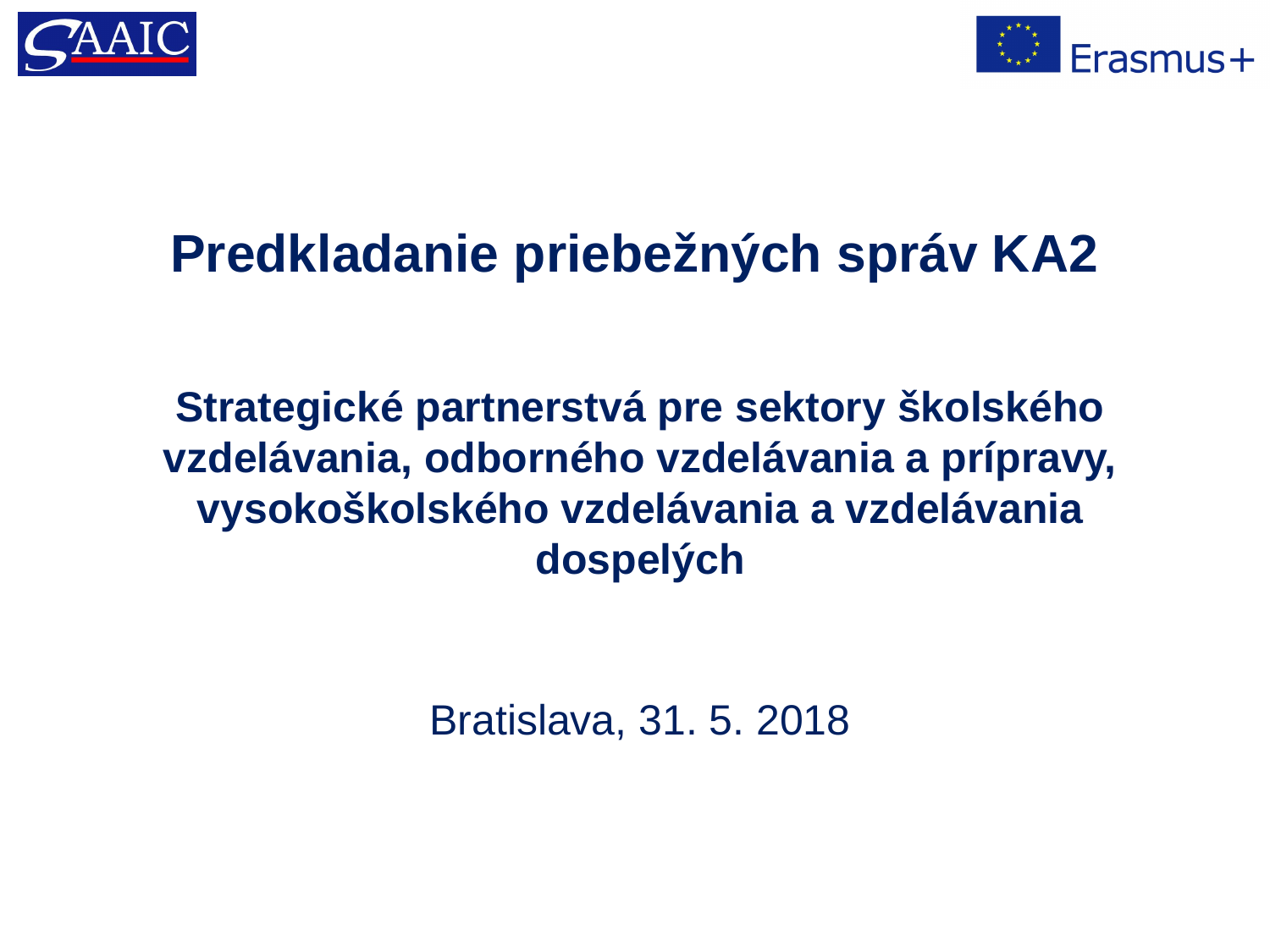

# Predkladanie priebežných správ KA2
Strategické partnerstvá pre sektory školského vzdelávania, odborného vzdelávania a prípravy, vysokoškolského vzdelávania a vzdelávania dospelých

Bratislava, 31. 5. 2018